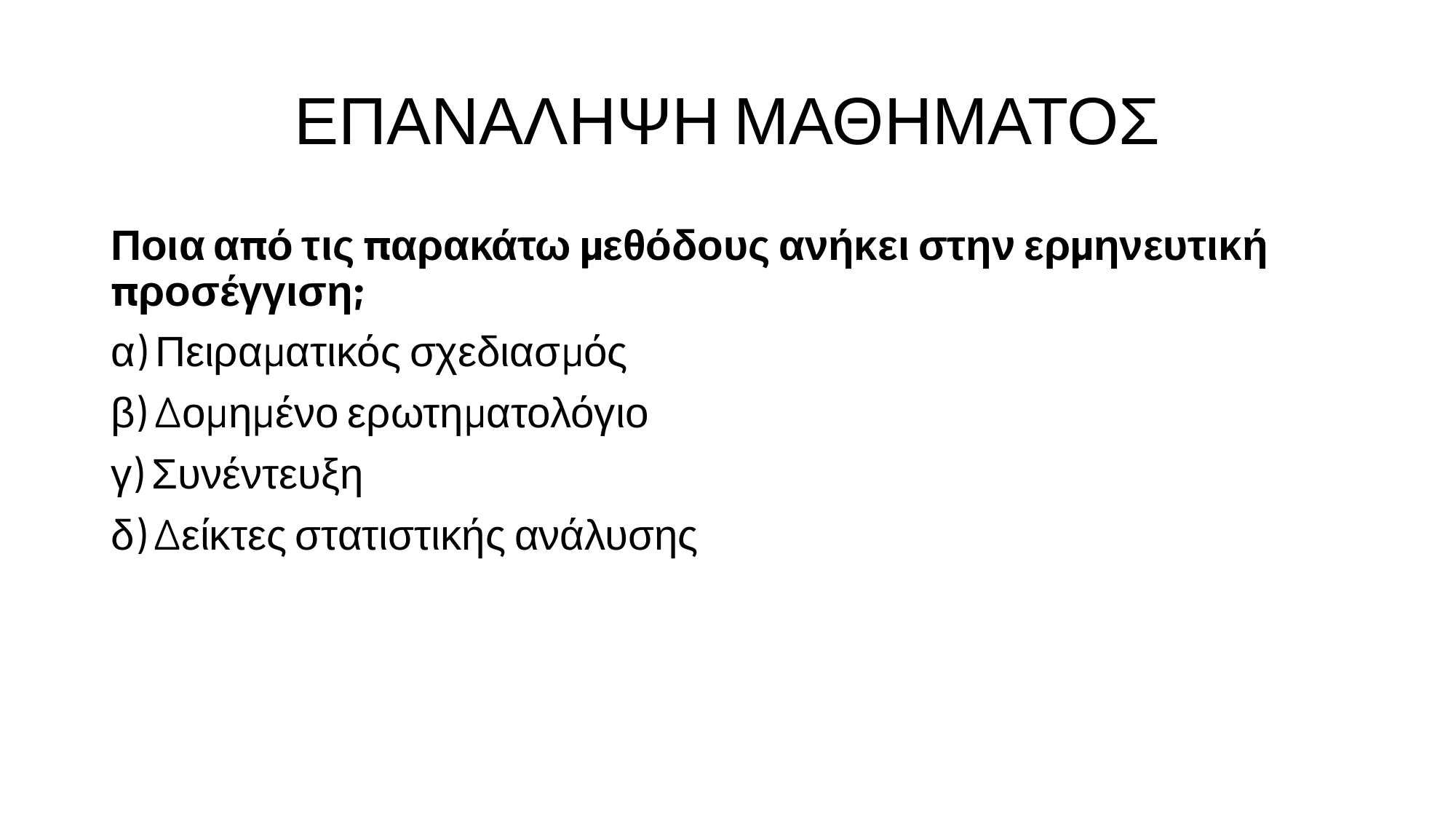

# ΕΠΑΝΑΛΗΨΗ ΜΑΘΗΜΑΤΟΣ
Ποια από τις παρακάτω μεθόδους ανήκει στην ερμηνευτική προσέγγιση;
α) Πειραματικός σχεδιασμός
β) Δομημένο ερωτηματολόγιο
γ) Συνέντευξη
δ) Δείκτες στατιστικής ανάλυσης